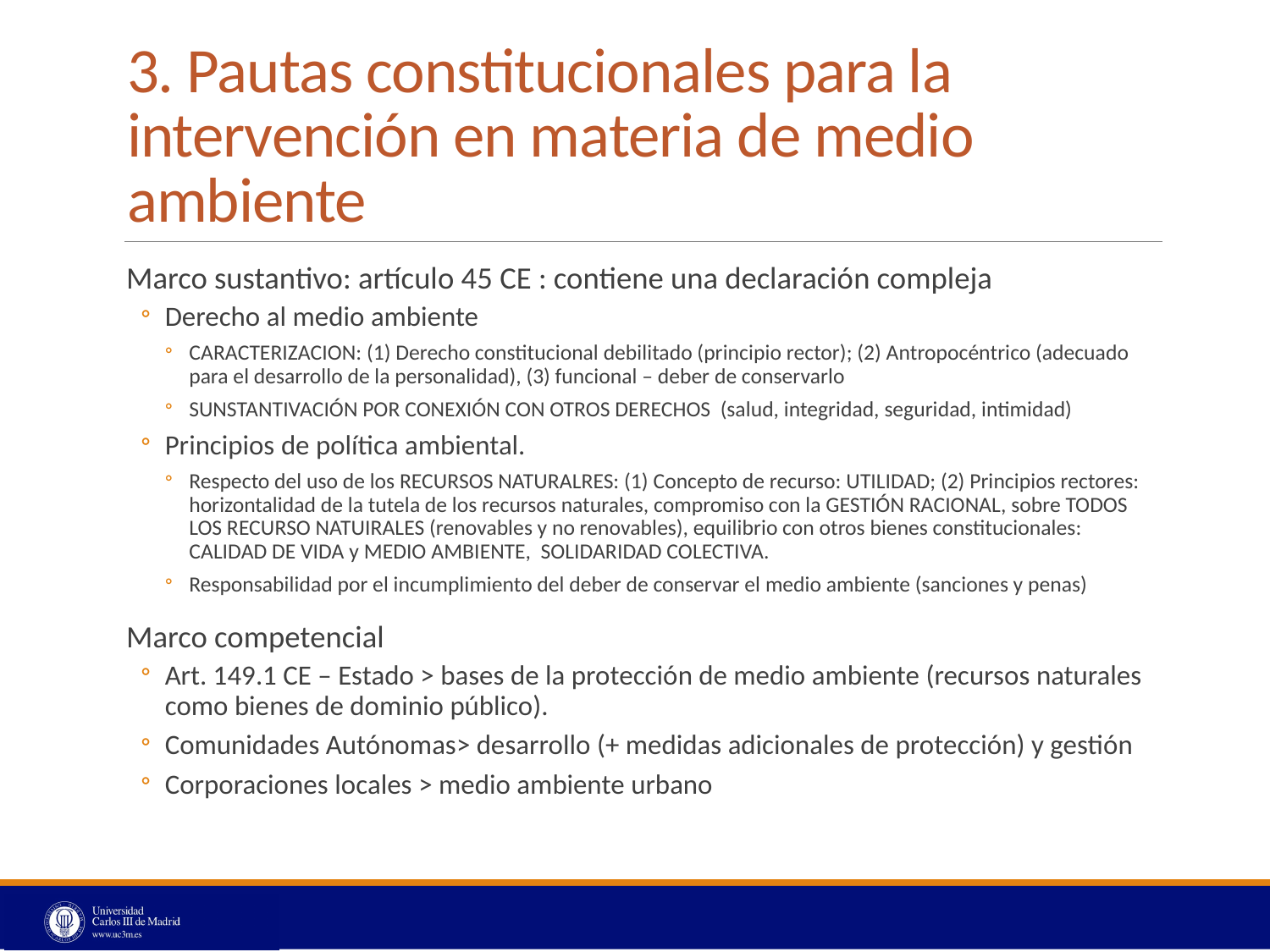

# 3. Pautas constitucionales para la intervención en materia de medio ambiente
Marco sustantivo: artículo 45 CE : contiene una declaración compleja
Derecho al medio ambiente
CARACTERIZACION: (1) Derecho constitucional debilitado (principio rector); (2) Antropocéntrico (adecuado para el desarrollo de la personalidad), (3) funcional – deber de conservarlo
SUNSTANTIVACIÓN POR CONEXIÓN CON OTROS DERECHOS  (salud, integridad, seguridad, intimidad)
Principios de política ambiental.
Respecto del uso de los RECURSOS NATURALRES: (1) Concepto de recurso: UTILIDAD; (2) Principios rectores: horizontalidad de la tutela de los recursos naturales, compromiso con la GESTIÓN RACIONAL, sobre TODOS LOS RECURSO NATUIRALES (renovables y no renovables), equilibrio con otros bienes constitucionales: CALIDAD DE VIDA y MEDIO AMBIENTE,  SOLIDARIDAD COLECTIVA.
Responsabilidad por el incumplimiento del deber de conservar el medio ambiente (sanciones y penas)
Marco competencial
Art. 149.1 CE – Estado > bases de la protección de medio ambiente (recursos naturales como bienes de dominio público).
Comunidades Autónomas> desarrollo (+ medidas adicionales de protección) y gestión
Corporaciones locales > medio ambiente urbano